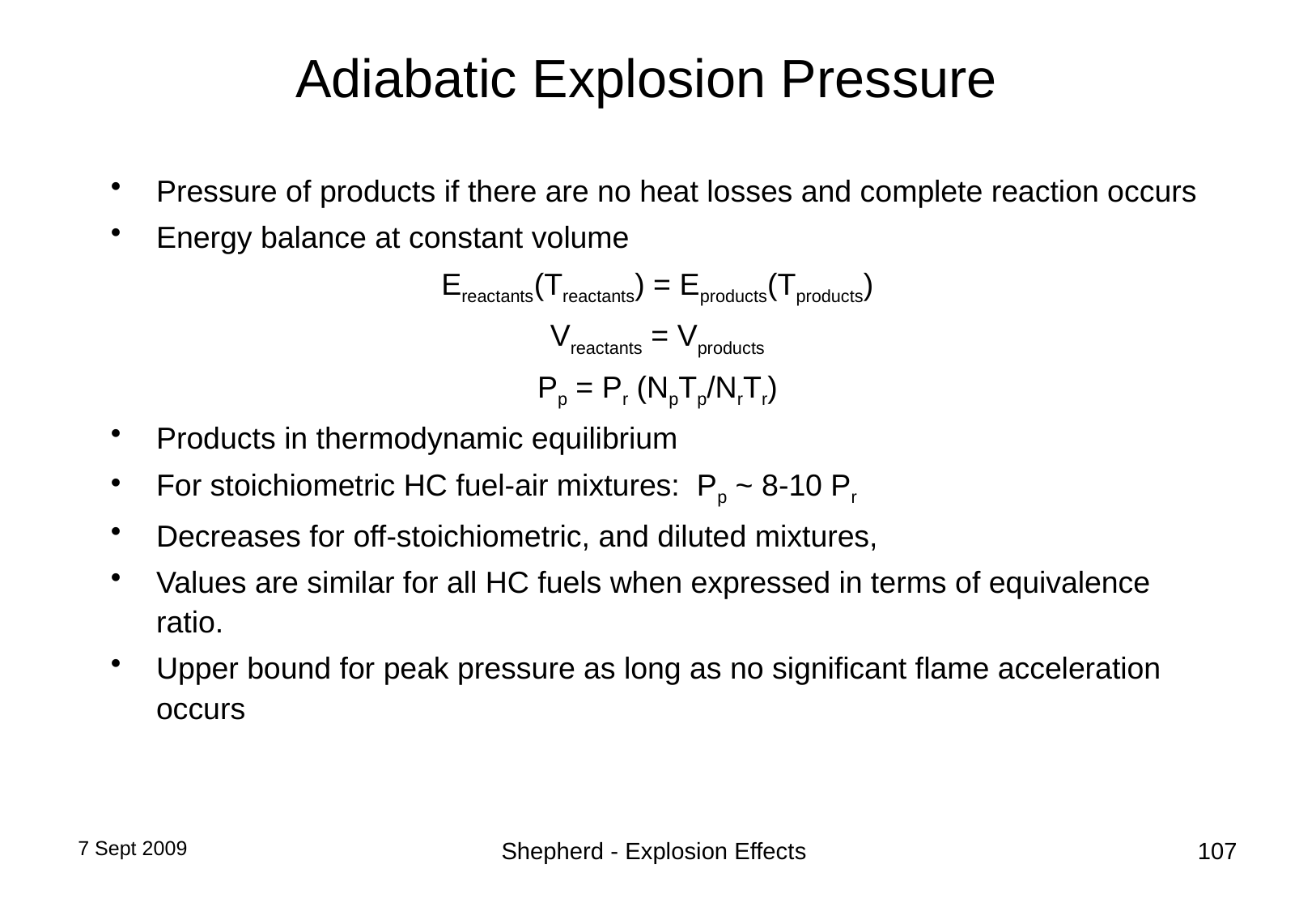

# Adiabatic Explosion Pressure
Pressure of products if there are no heat losses and complete reaction occurs
Energy balance at constant volume
Ereactants(Treactants) = Eproducts(Tproducts)
Vreactants = Vproducts
Pp = Pr (NpTp/NrTr)
Products in thermodynamic equilibrium
For stoichiometric HC fuel-air mixtures:  Pp ~ 8-10 Pr
Decreases for off-stoichiometric, and diluted mixtures,
Values are similar for all HC fuels when expressed in terms of equivalence ratio.
Upper bound for peak pressure as long as no significant flame acceleration occurs
7 Sept 2009
Shepherd - Explosion Effects
107